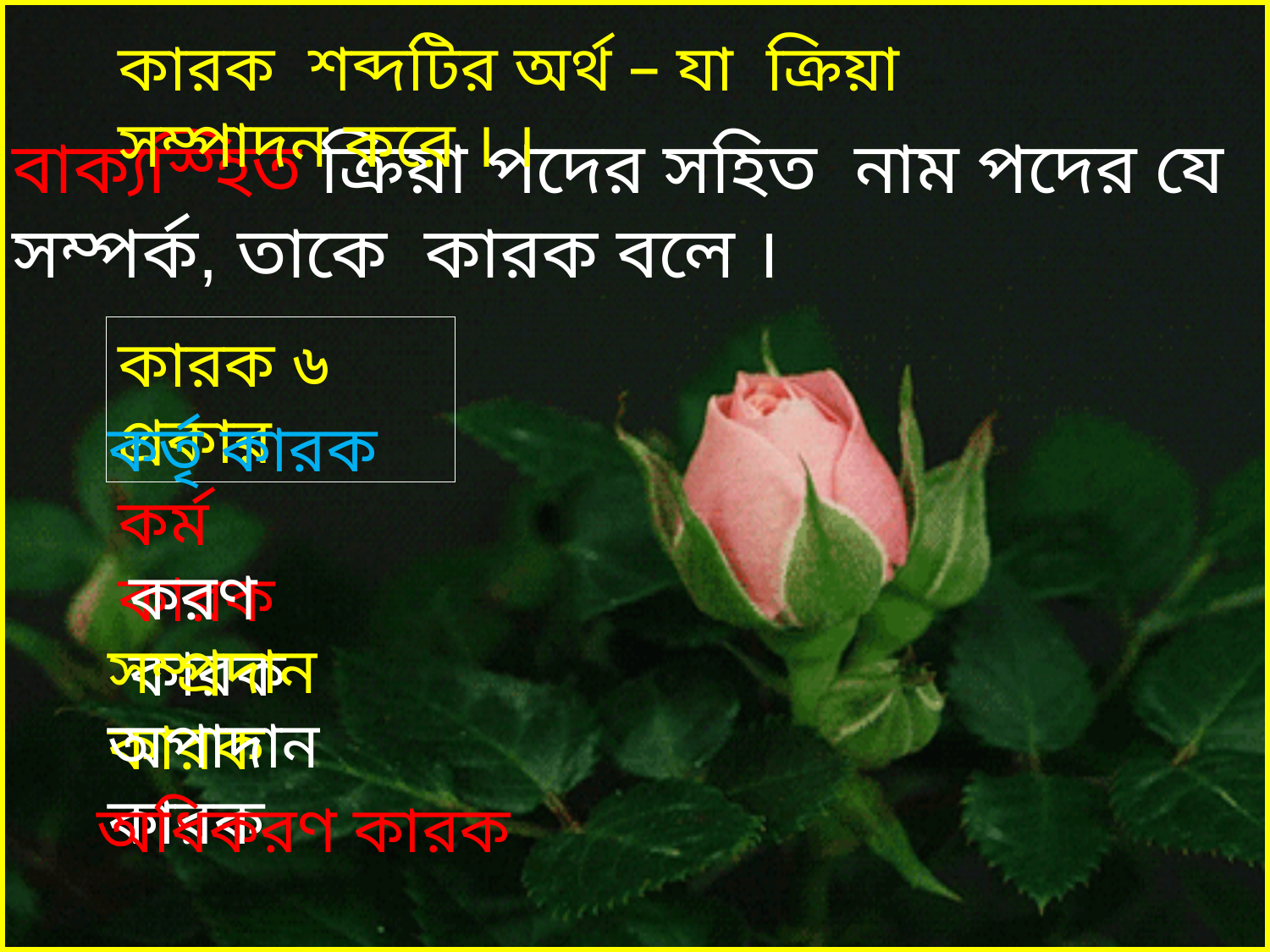

কারক  শব্দটির অর্থ – যা  ক্রিয়া সম্পাদন করে । ।
বাক্যস্হিত ক্রিয়া পদের সহিত  নাম পদের যে সম্পর্ক, তাকে  কারক বলে ।
কারক ৬ প্রকার
কর্তৃ কারক
কর্ম কারক
করণ কারক
সম্প্রদান কারক
অপাদান কারক
অধিকরণ কারক